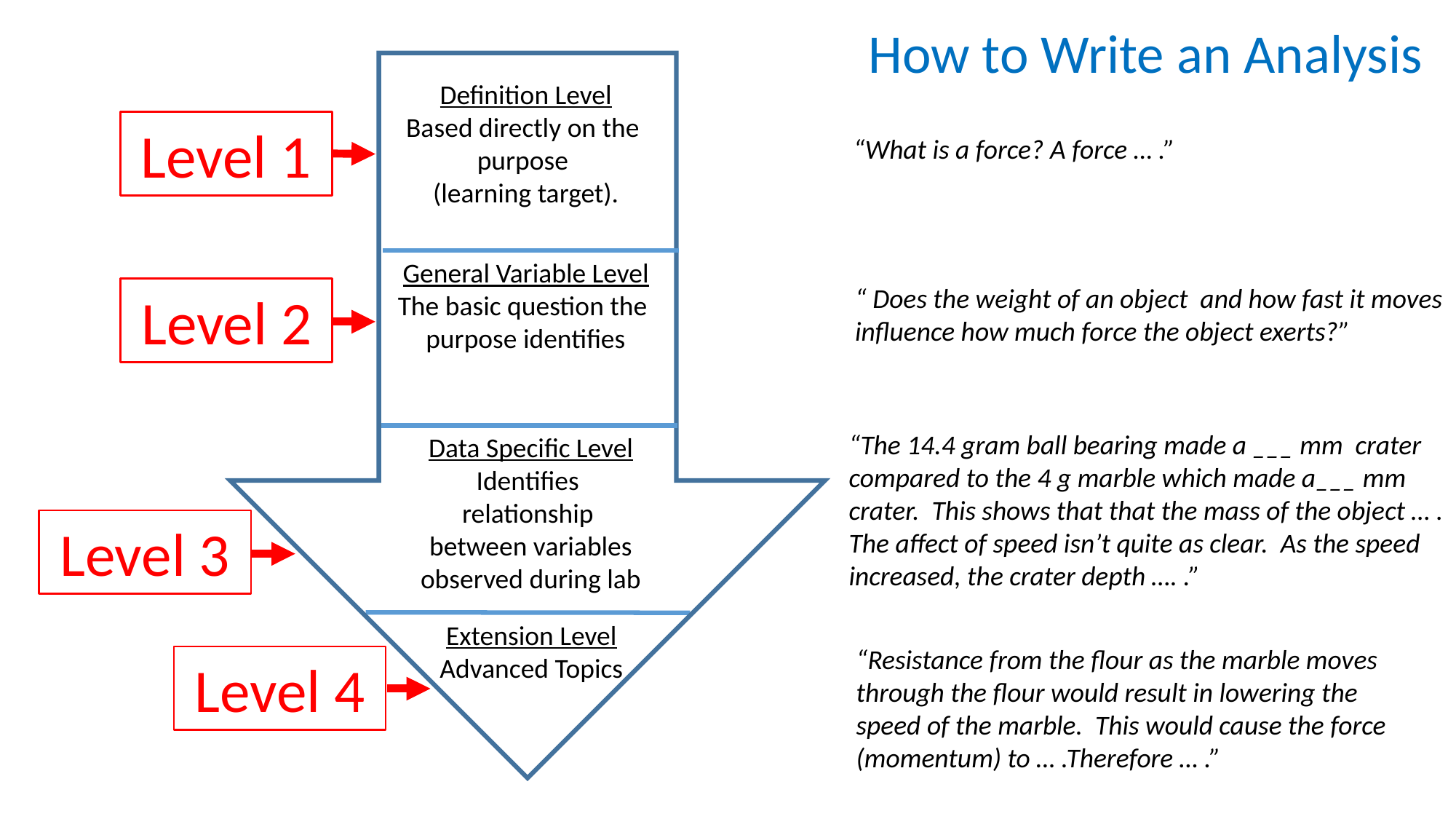

How to Write an Analysis

Definition Level
Based directly on the
purpose
(learning target).

Level 1
“What is a force? A force … .”
General Variable Level
The basic question the
purpose identifies

“ Does the weight of an object  and how fast it moves
influence how much force the object exerts?”
Level 2
“The 14.4 gram ball bearing made a ___ mm  crater compared to the 4 g marble which made a___ mm crater.  This shows that that the mass of the object … .  The affect of speed isn’t quite as clear.  As the speed increased, the crater depth …. .”
Data Specific Level
Identifies
relationship
between variables
observed during lab

Level 3
Extension Level
Advanced Topics

“Resistance from the flour as the marble moves
through the flour would result in lowering the
speed of the marble.  This would cause the force
(momentum) to … .Therefore … .”
Level 4